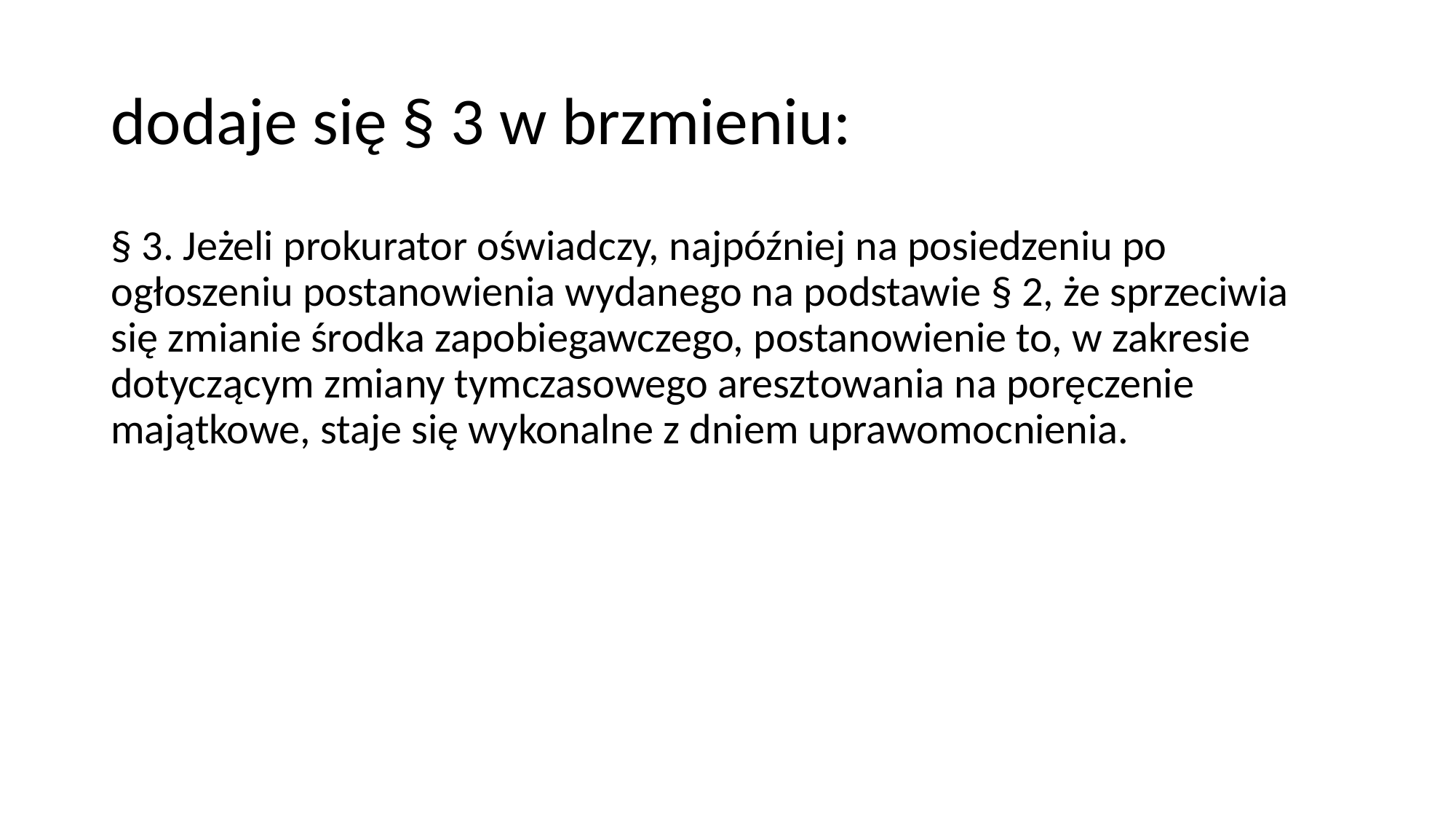

# dodaje się § 3 w brzmieniu:
§ 3. Jeżeli prokurator oświadczy, najpóźniej na posiedzeniu po ogłoszeniu postanowienia wydanego na podstawie § 2, że sprzeciwia się zmianie środka zapobiegawczego, postanowienie to, w zakresie dotyczącym zmiany tymczasowego aresztowania na poręczenie majątkowe, staje się wykonalne z dniem uprawomocnienia.